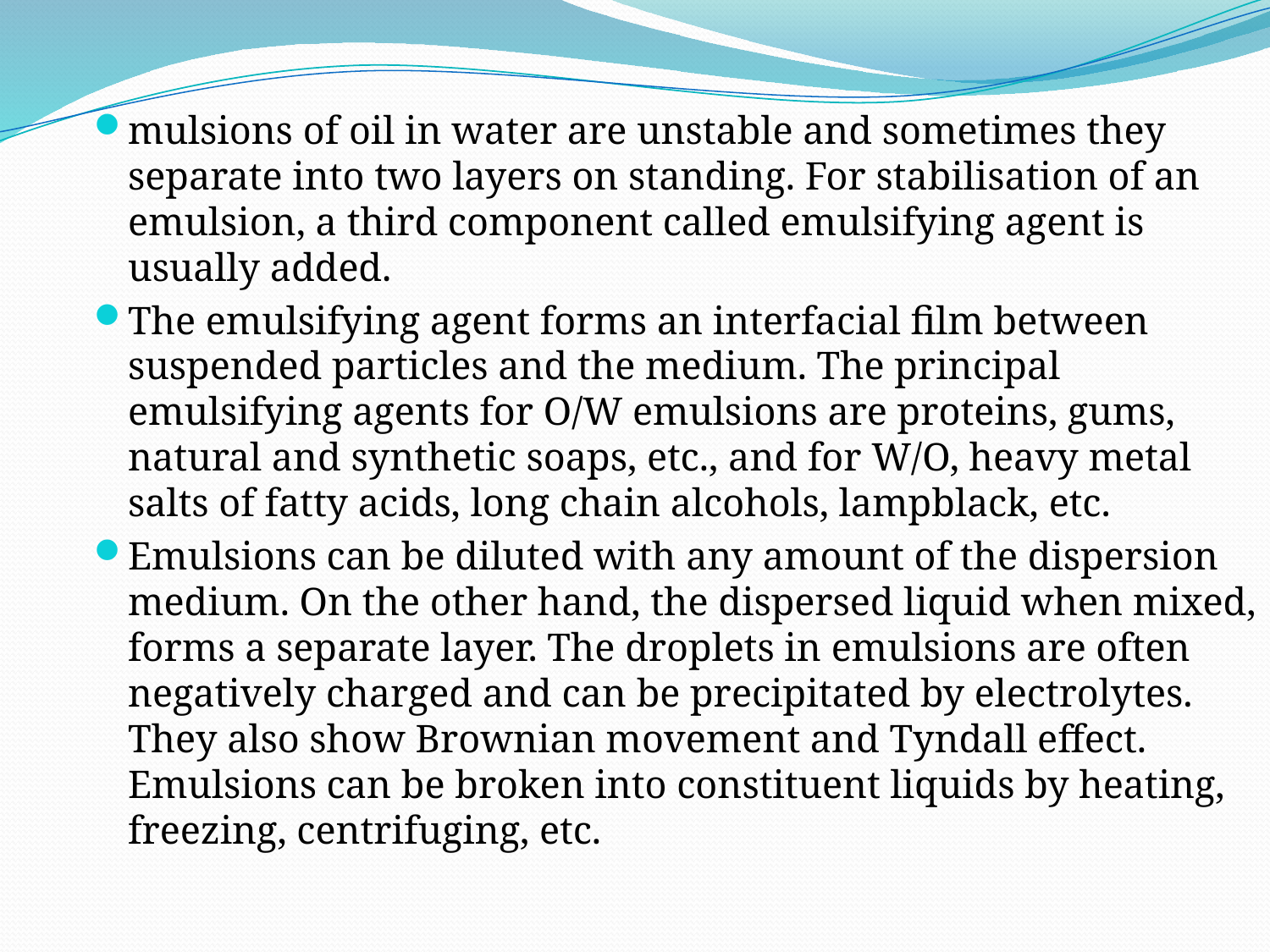

mulsions of oil in water are unstable and sometimes they separate into two layers on standing. For stabilisation of an emulsion, a third component called emulsifying agent is usually added.
The emulsifying agent forms an interfacial film between suspended particles and the medium. The principal emulsifying agents for O/W emulsions are proteins, gums, natural and synthetic soaps, etc., and for W/O, heavy metal salts of fatty acids, long chain alcohols, lampblack, etc.
Emulsions can be diluted with any amount of the dispersion medium. On the other hand, the dispersed liquid when mixed, forms a separate layer. The droplets in emulsions are often negatively charged and can be precipitated by electrolytes. They also show Brownian movement and Tyndall effect. Emulsions can be broken into constituent liquids by heating, freezing, centrifuging, etc.